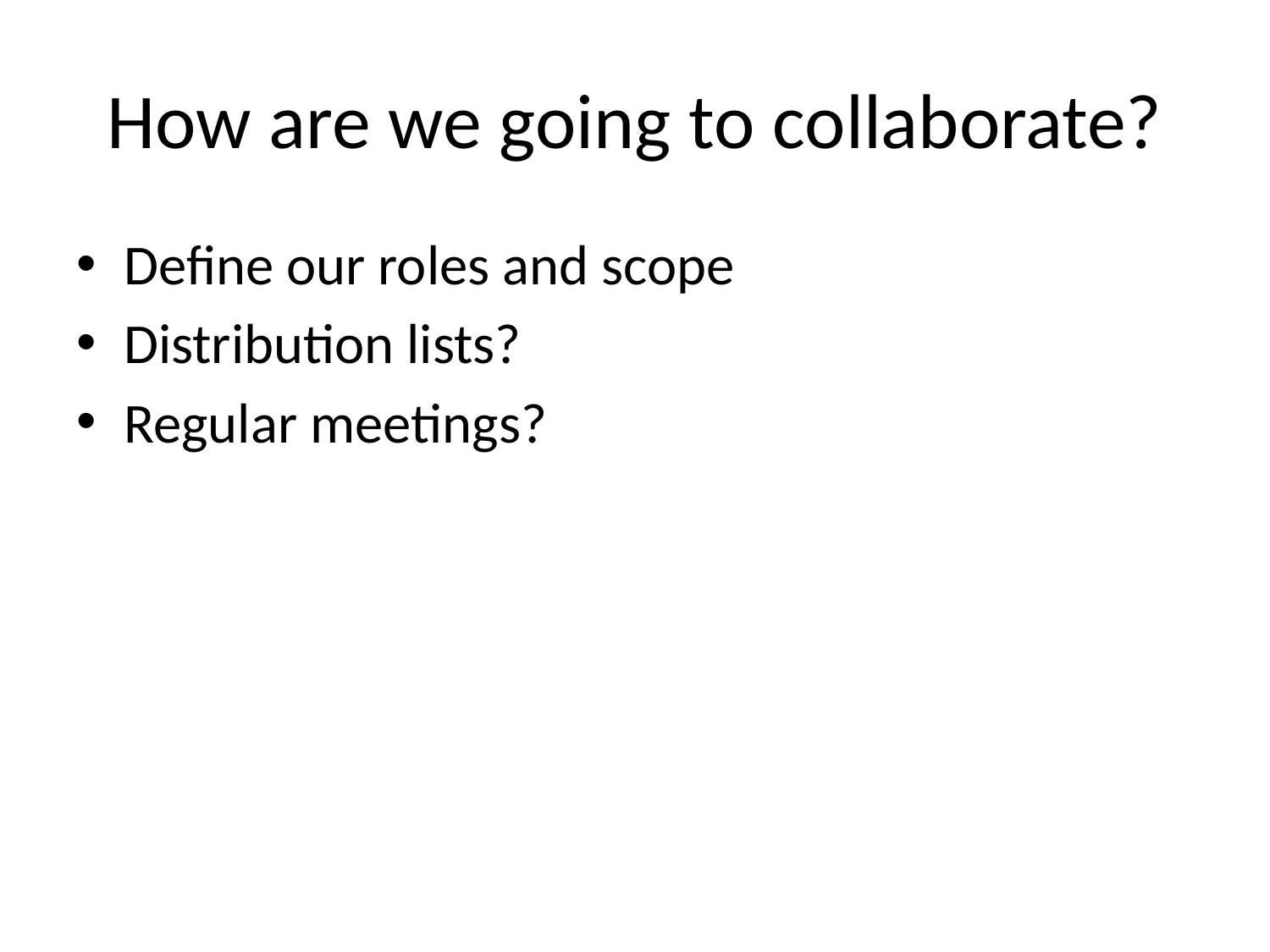

# How are we going to collaborate?
Define our roles and scope
Distribution lists?
Regular meetings?